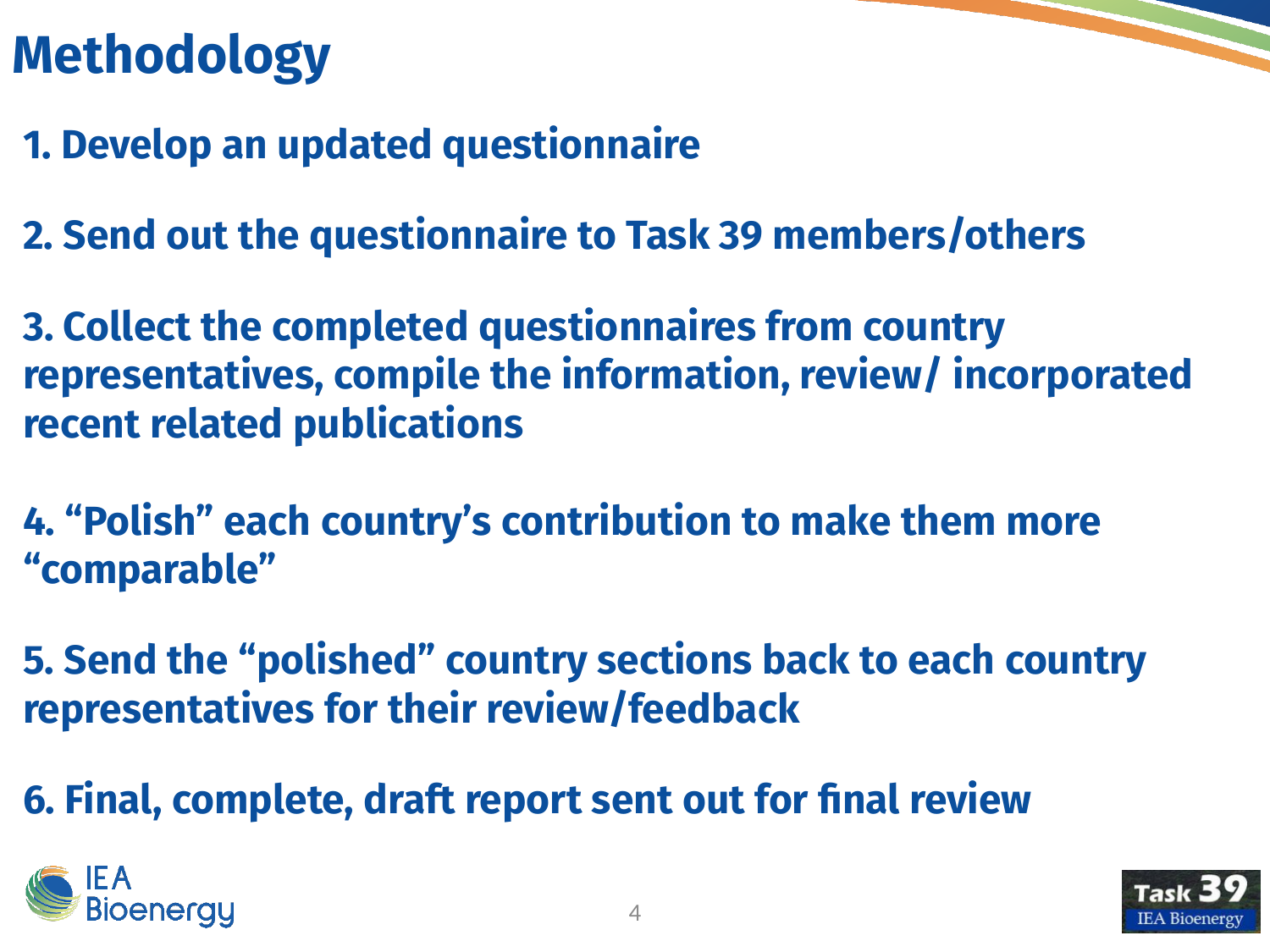

Methodology
1. Develop an updated questionnaire
2. Send out the questionnaire to Task 39 members/others
3. Collect the completed questionnaires from country representatives, compile the information, review/ incorporated recent related publications
4. “Polish” each country’s contribution to make them more “comparable”
5. Send the “polished” country sections back to each country representatives for their review/feedback
6. Final, complete, draft report sent out for final review